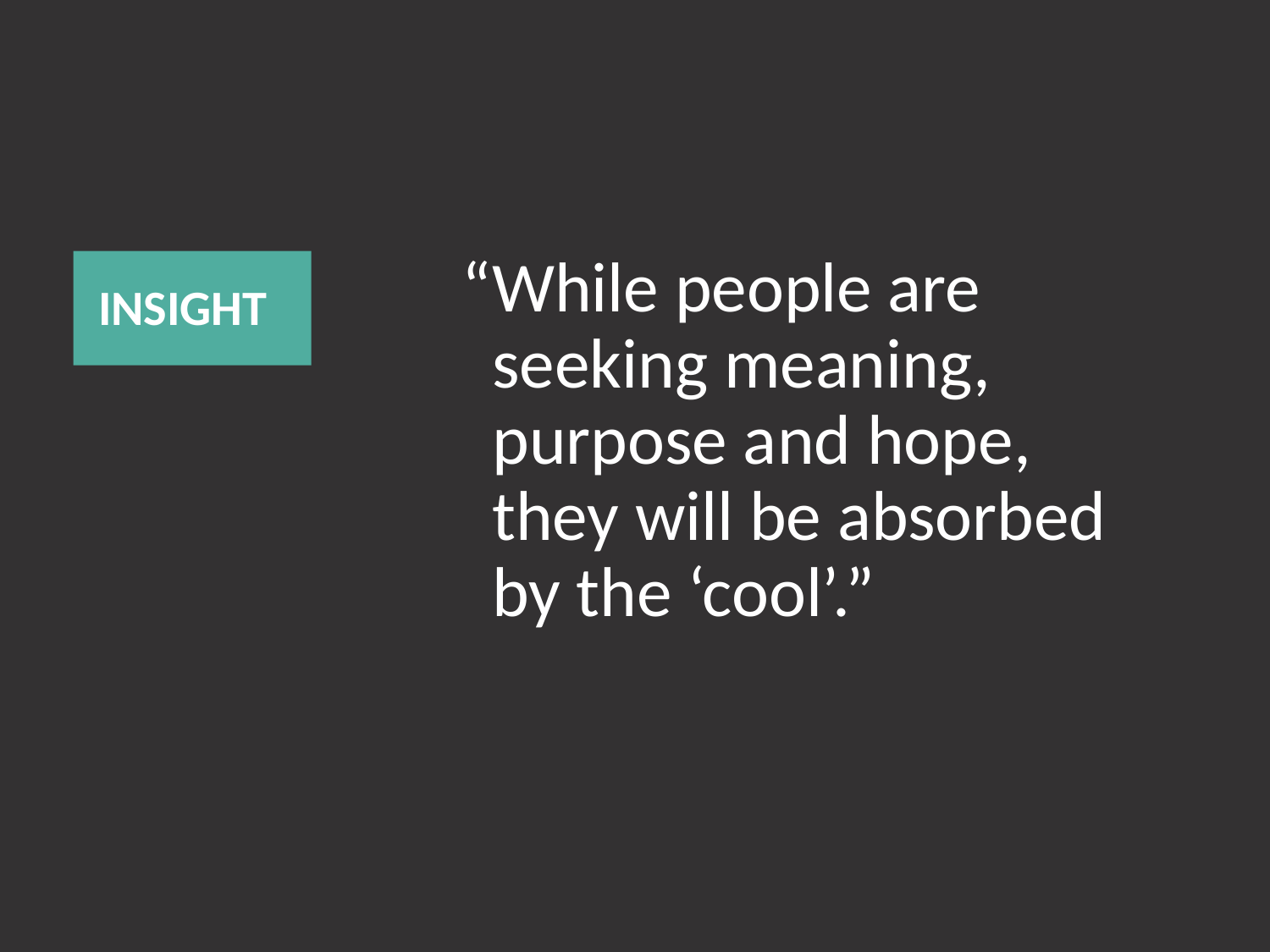

INSIGHT
“	While people are seeking meaning, purpose and hope, they will be absorbed by the ‘cool’.”